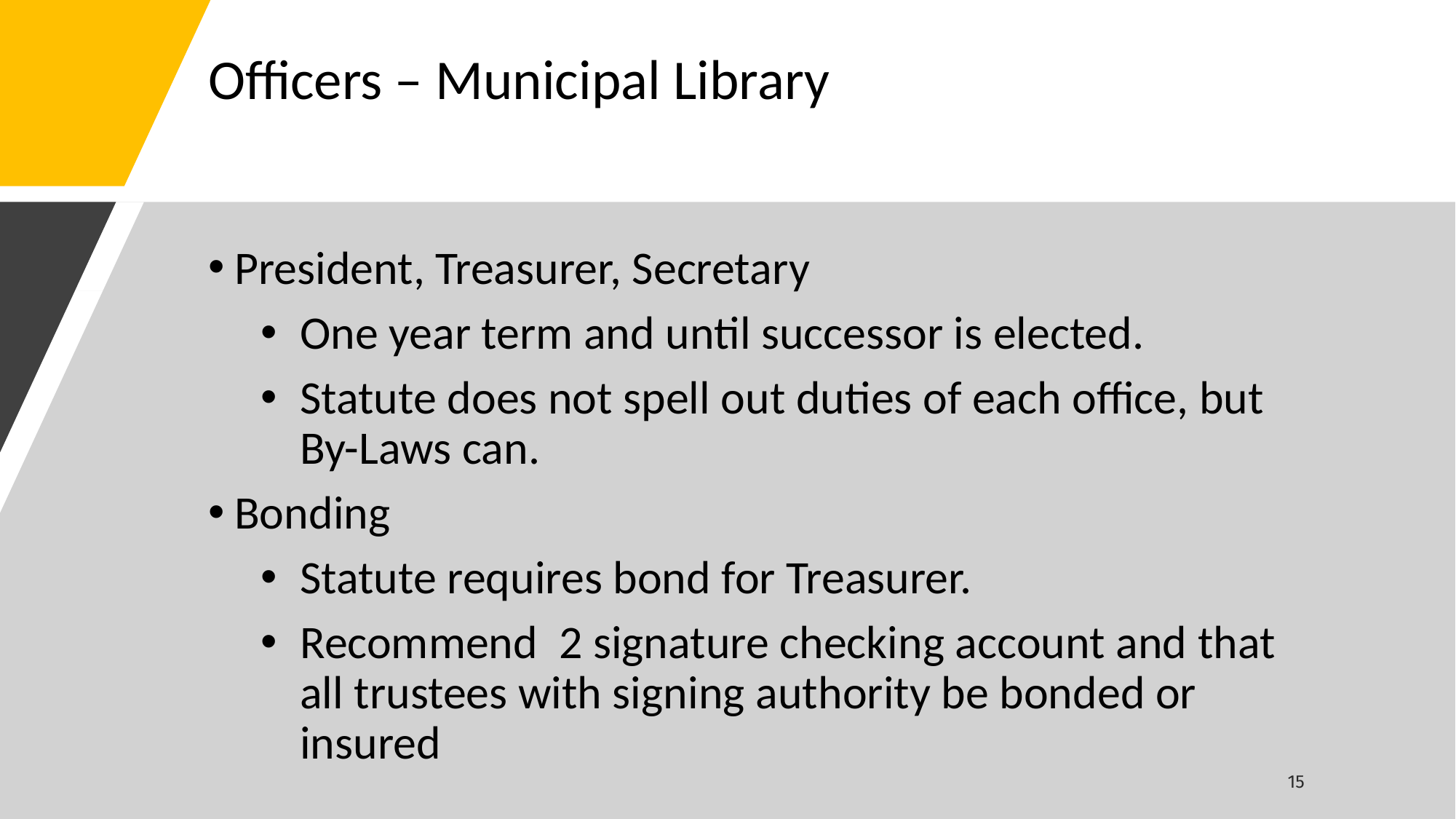

# Officers – Municipal Library

President, Treasurer, Secretary
One year term and until successor is elected.
Statute does not spell out duties of each office, but By-Laws can.
Bonding
Statute requires bond for Treasurer.
Recommend  2 signature checking account and that all trustees with signing authority be bonded or insured

15